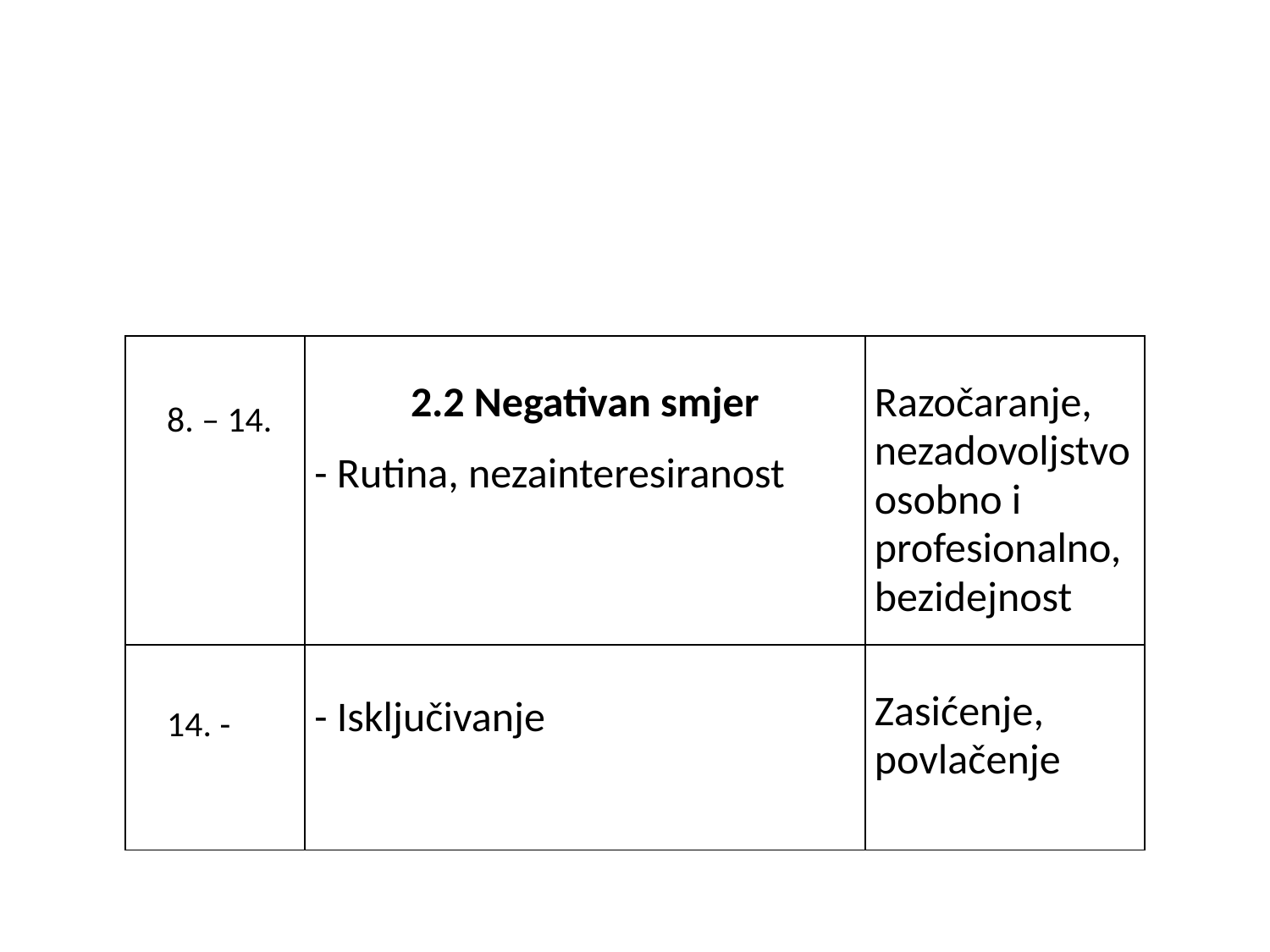

#
| 8. – 14. | 2.2 Negativan smjer - Rutina, nezainteresiranost | Razočaranje, nezadovoljstvo osobno i profesionalno, bezidejnost |
| --- | --- | --- |
| 14. - | - Isključivanje | Zasićenje, povlačenje |